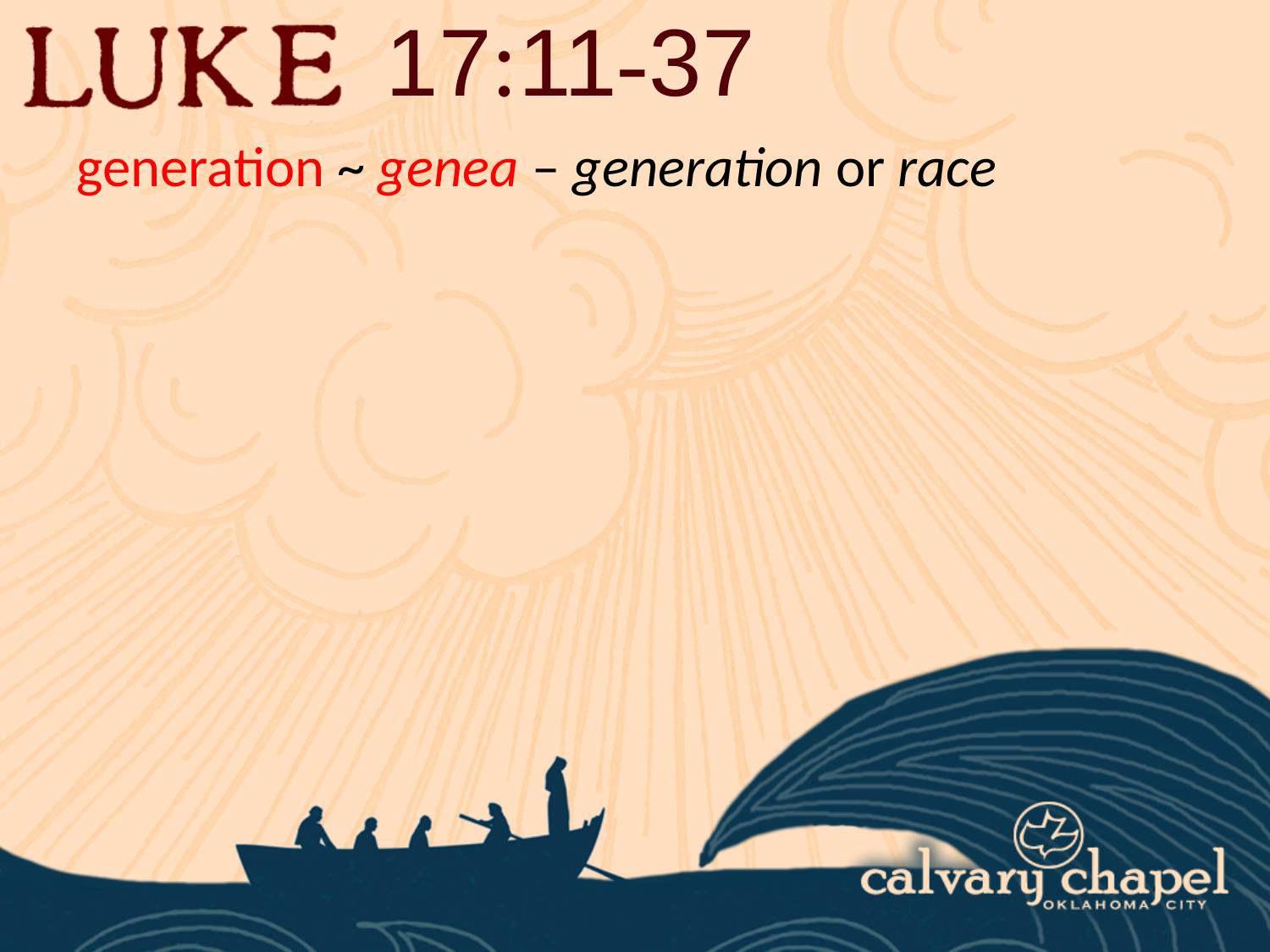

17:11-37
generation ~ genea – generation or race